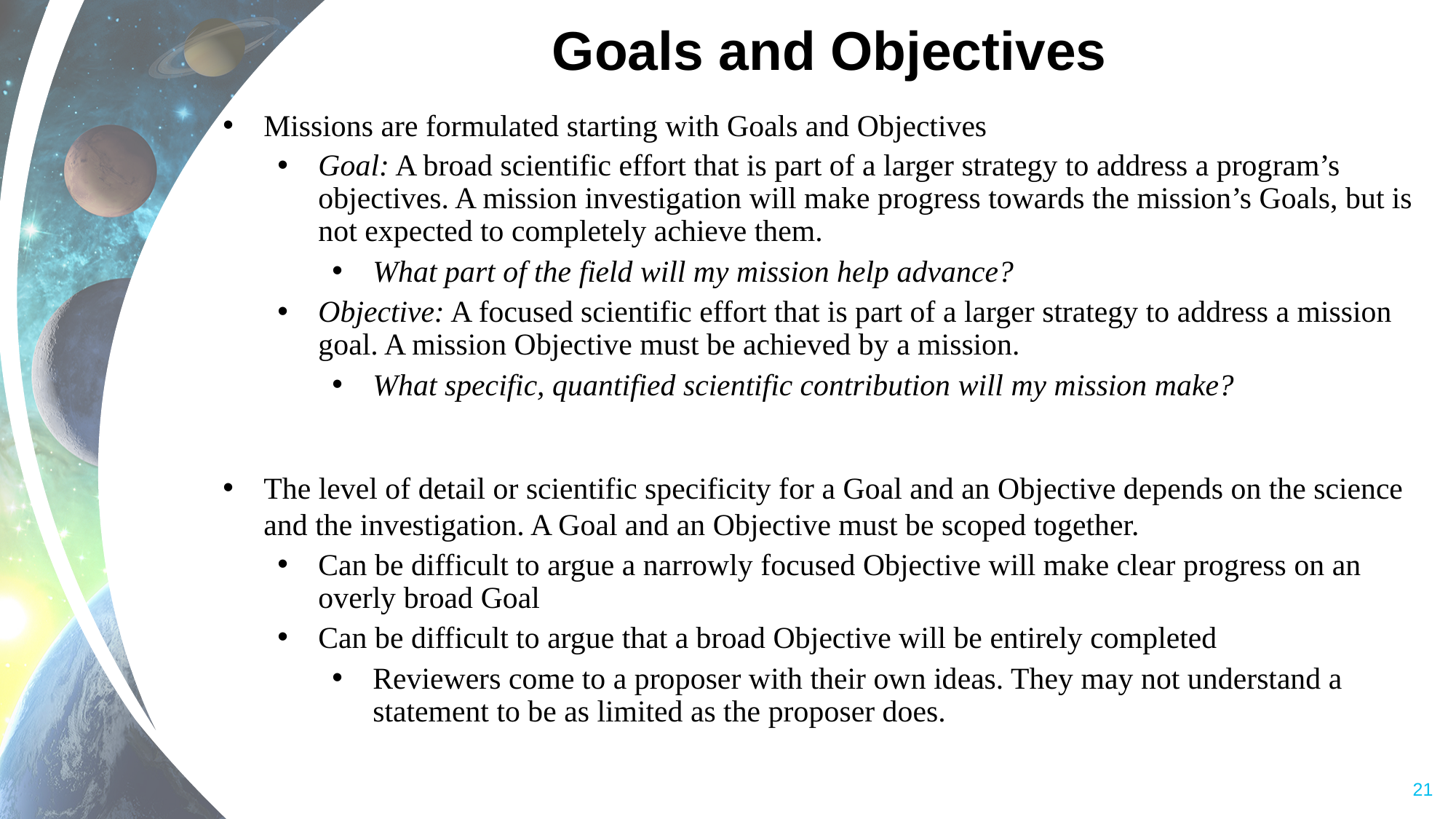

# Goals and Objectives
Missions are formulated starting with Goals and Objectives
Goal: A broad scientific effort that is part of a larger strategy to address a program’s objectives. A mission investigation will make progress towards the mission’s Goals, but is not expected to completely achieve them.
What part of the field will my mission help advance?
Objective: A focused scientific effort that is part of a larger strategy to address a mission goal. A mission Objective must be achieved by a mission.
What specific, quantified scientific contribution will my mission make?

The level of detail or scientific specificity for a Goal and an Objective depends on the science and the investigation. A Goal and an Objective must be scoped together.
Can be difficult to argue a narrowly focused Objective will make clear progress on an overly broad Goal
Can be difficult to argue that a broad Objective will be entirely completed
Reviewers come to a proposer with their own ideas. They may not understand a statement to be as limited as the proposer does.
21